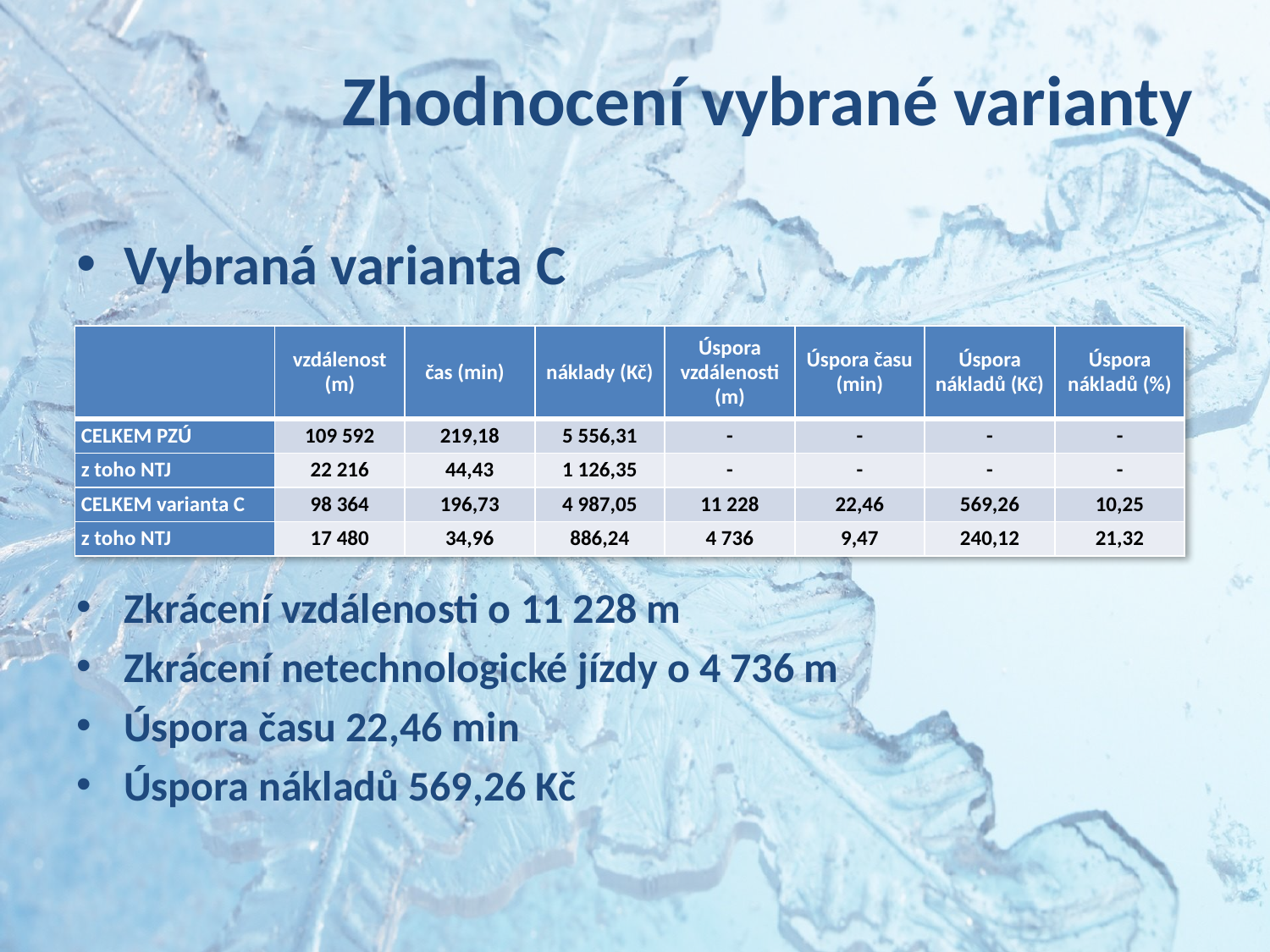

# Zhodnocení vybrané varianty
Vybraná varianta C

Zkrácení vzdálenosti o 11 228 m
Zkrácení netechnologické jízdy o 4 736 m
Úspora času 22,46 min
Úspora nákladů 569,26 Kč

|  | vzdálenost (m) | čas (min) | náklady (Kč) | Úspora vzdálenosti (m) | Úspora času (min) | Úspora nákladů (Kč) | Úspora nákladů (%) |
| --- | --- | --- | --- | --- | --- | --- | --- |
| CELKEM PZÚ | 109 592 | 219,18 | 5 556,31 | - | - | - | - |
| z toho NTJ | 22 216 | 44,43 | 1 126,35 | - | - | - | - |
| CELKEM varianta C | 98 364 | 196,73 | 4 987,05 | 11 228 | 22,46 | 569,26 | 10,25 |
| z toho NTJ | 17 480 | 34,96 | 886,24 | 4 736 | 9,47 | 240,12 | 21,32 |